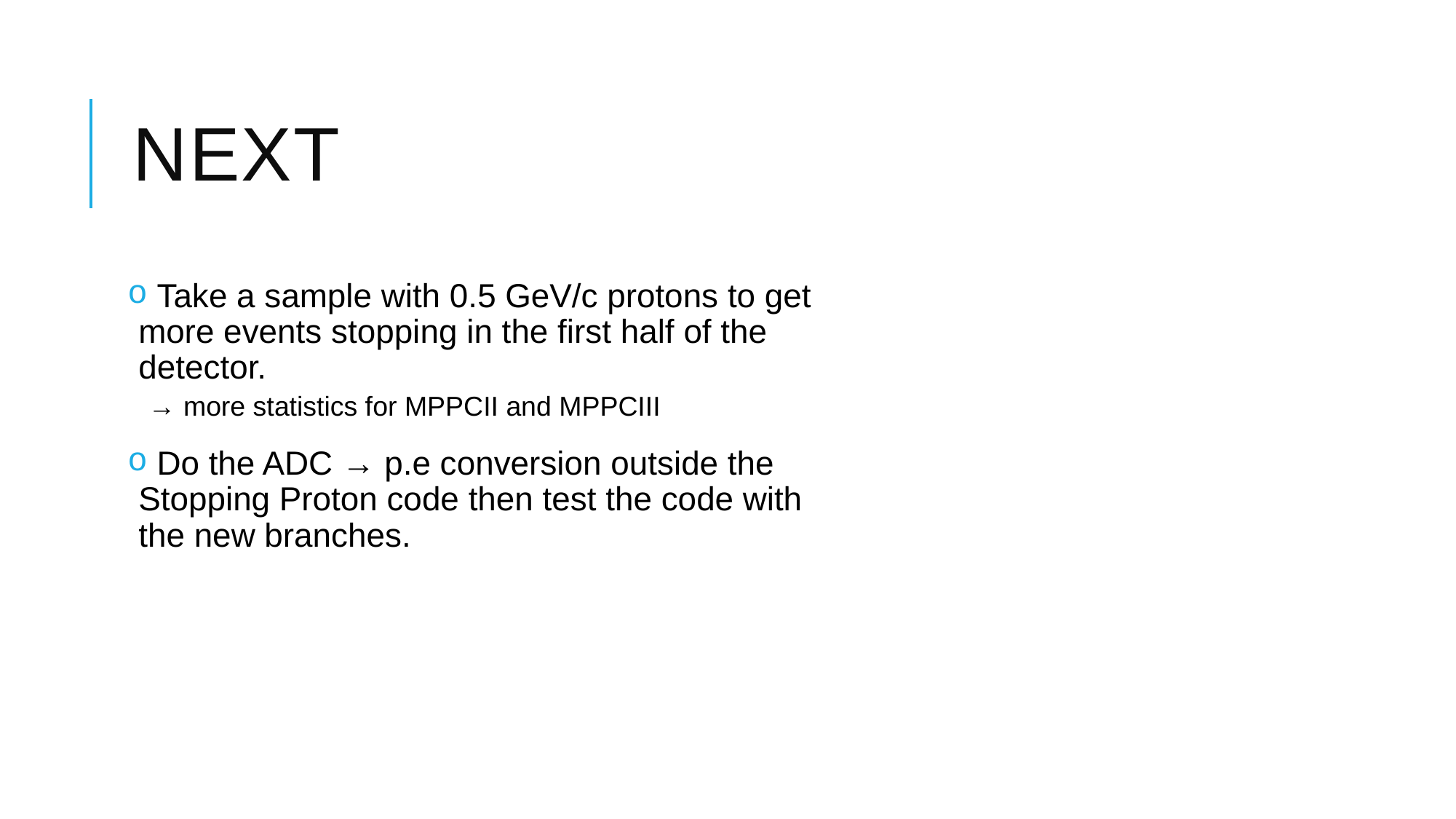

# Next
 Take a sample with 0.5 GeV/c protons to get more events stopping in the first half of the detector.
→ more statistics for MPPCII and MPPCIII
 Do the ADC → p.e conversion outside the Stopping Proton code then test the code with the new branches.